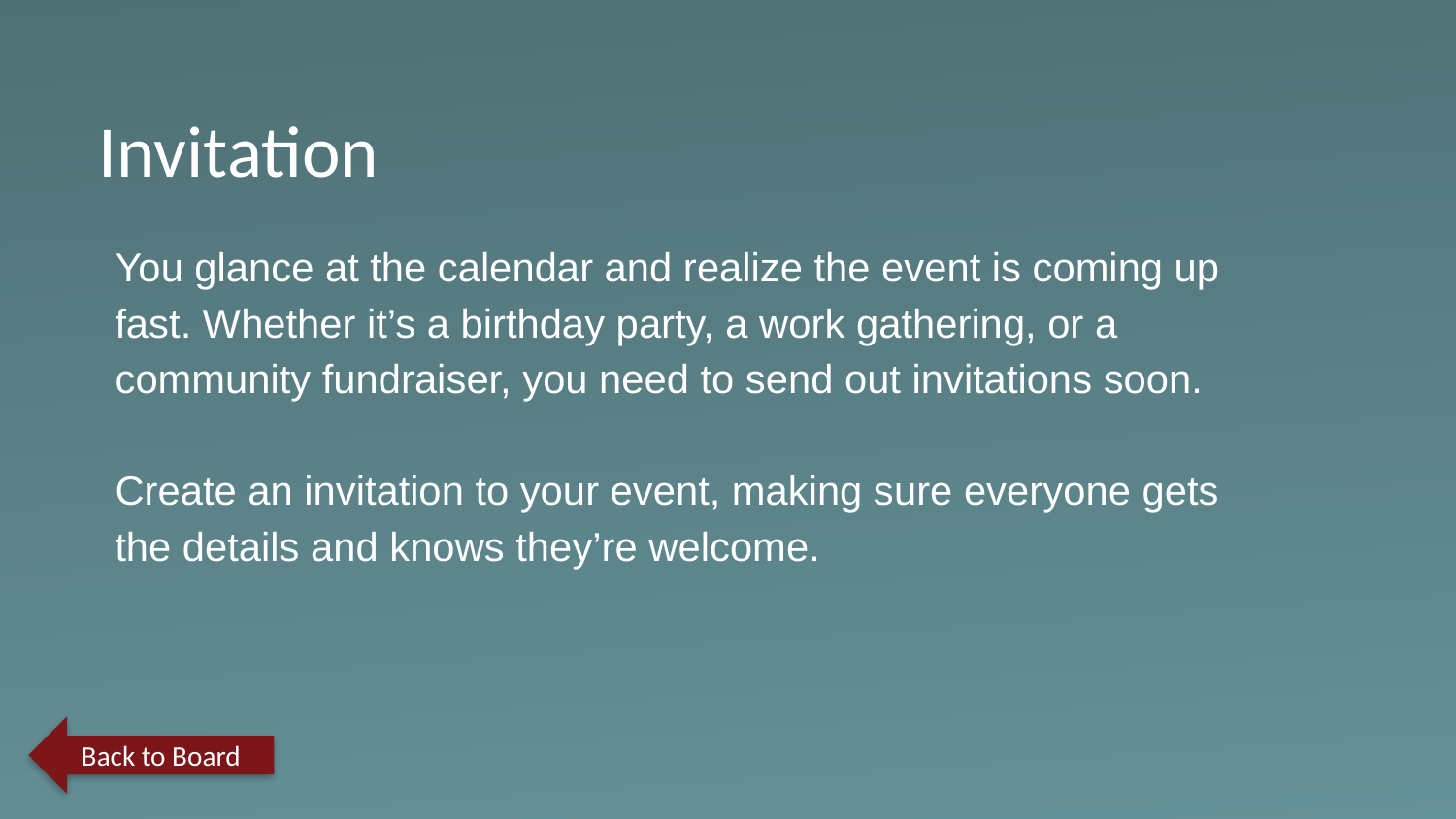

Invitation
You glance at the calendar and realize the event is coming up fast. Whether it’s a birthday party, a work gathering, or a community fundraiser, you need to send out invitations soon.

Create an invitation to your event, making sure everyone gets the details and knows they’re welcome.
Back to Board